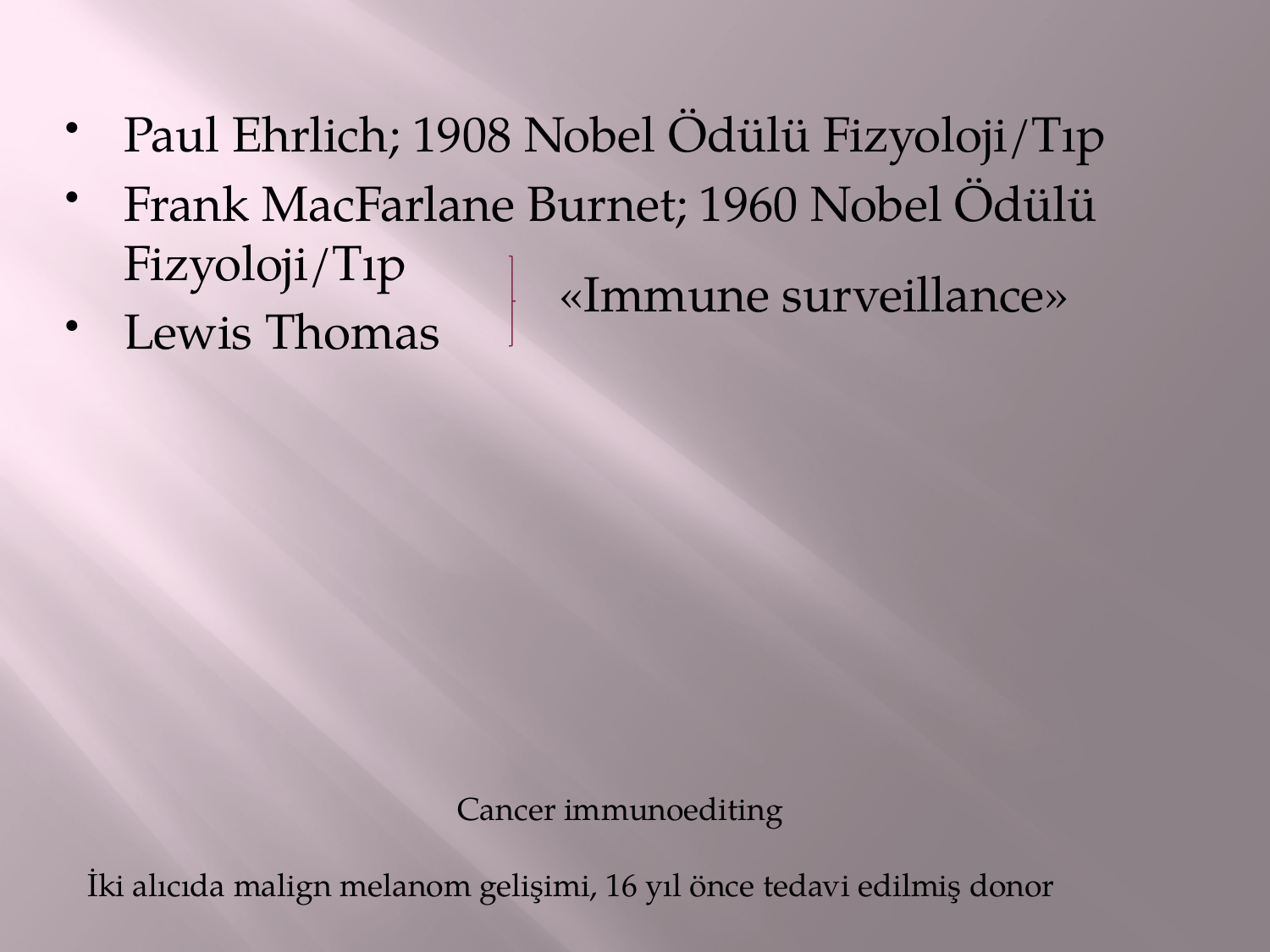

Paul Ehrlich; 1908 Nobel Ödülü Fizyoloji/Tıp
Frank MacFarlane Burnet; 1960 Nobel Ödülü Fizyoloji/Tıp
Lewis Thomas

«Immune surveillance»
Cancer immunoediting
İki alıcıda malign melanom gelişimi, 16 yıl önce tedavi edilmiş donor